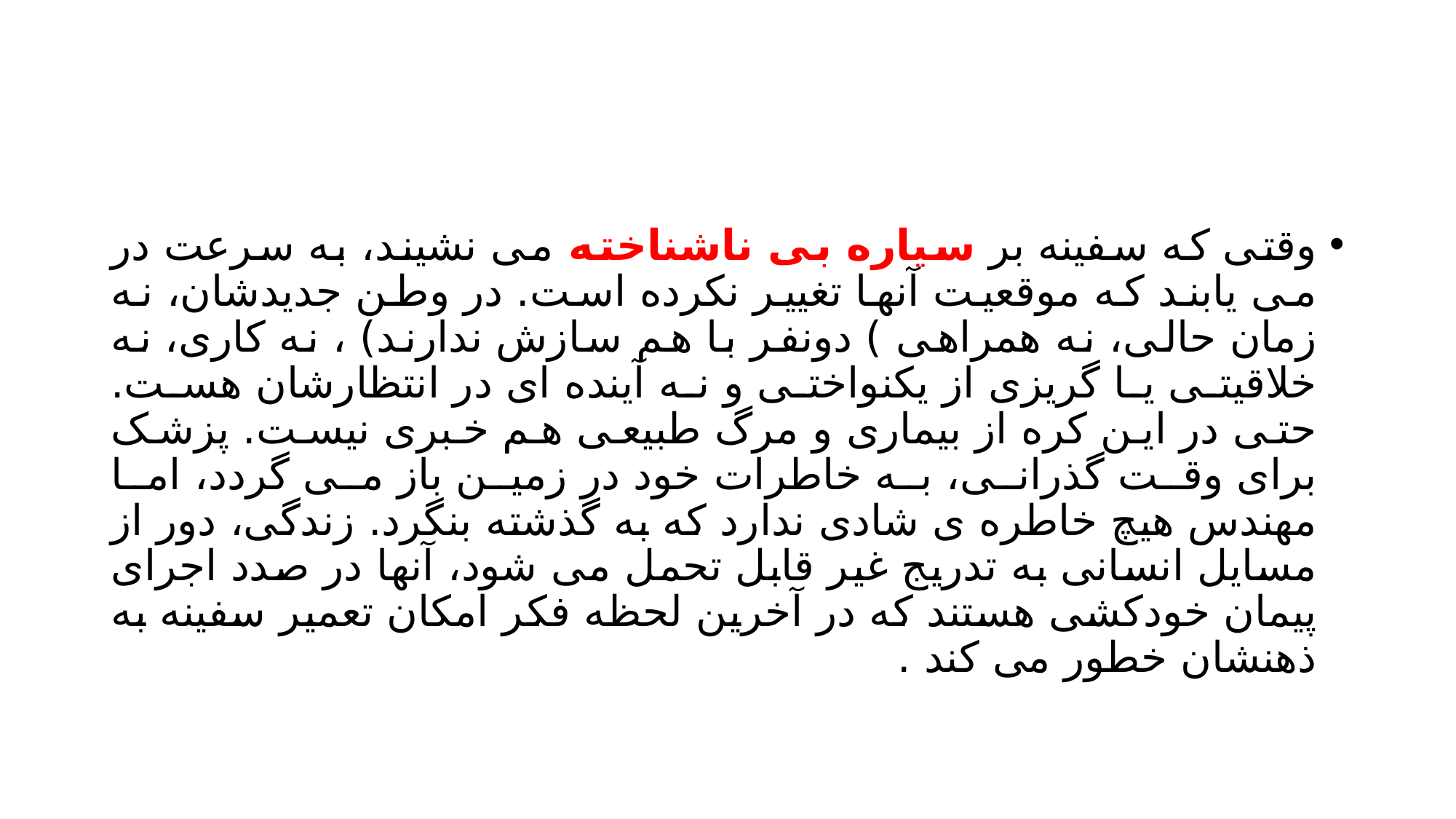

#
وقتی که سفینه بر سیاره بی ناشناخته می نشیند، به سرعت در می یابند که موقعیت آنها تغییر نکرده است. در وطن جدیدشان، نه زمان حالی، نه همراهی ) دونفر با هم سازش ندارند) ، نه کاری، نه خلاقیتی یا گریزی از یکنواختی و نه آینده ای در انتظارشان هست. حتی در این کره از بیماری و مرگ طبیعی هم خبری نیست. پزشک برای وقت گذرانی، به خاطرات خود در زمین باز می گردد، اما مهندس هیچ خاطره ی شادی ندارد که به گذشته بنگرد. زندگی، دور از مسایل انسانی به تدریج غیر قابل تحمل می شود، آنها در صدد اجرای پیمان خودکشی هستند که در آخرین لحظه فکر امکان تعمیر سفینه به ذهنشان خطور می کند .